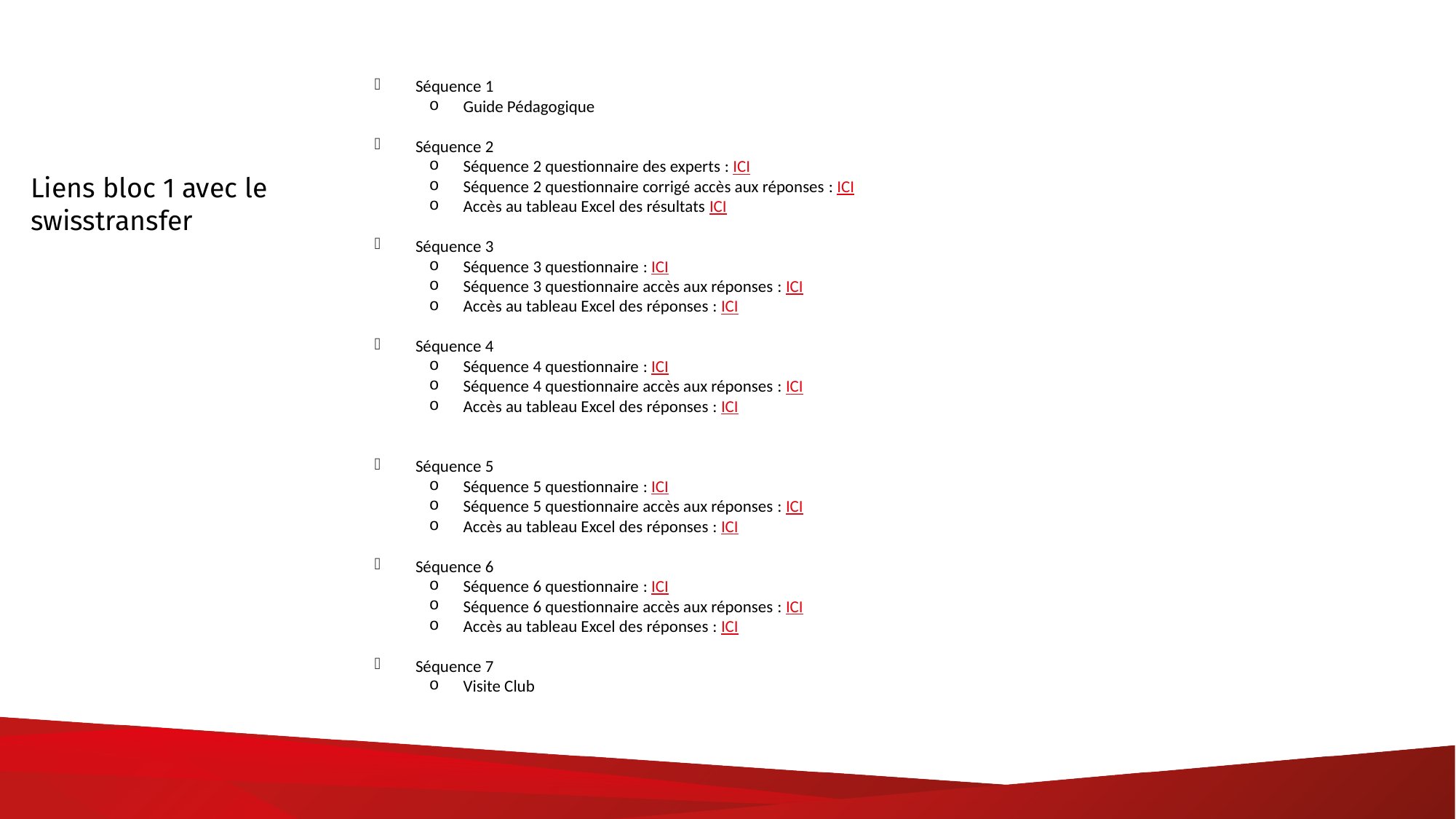

Séquence 1
Guide Pédagogique

Séquence 2
Séquence 2 questionnaire des experts : ICI
Séquence 2 questionnaire corrigé accès aux réponses : ICI
Accès au tableau Excel des résultats ICI

Séquence 3
Séquence 3 questionnaire : ICI
Séquence 3 questionnaire accès aux réponses : ICI
Accès au tableau Excel des réponses : ICI

Séquence 4
Séquence 4 questionnaire : ICI
Séquence 4 questionnaire accès aux réponses : ICI
Accès au tableau Excel des réponses : ICI

Séquence 5
Séquence 5 questionnaire : ICI
Séquence 5 questionnaire accès aux réponses : ICI
Accès au tableau Excel des réponses : ICI

Séquence 6
Séquence 6 questionnaire : ICI
Séquence 6 questionnaire accès aux réponses : ICI
Accès au tableau Excel des réponses : ICI

Séquence 7
Visite Club

Liens bloc 1 avec le swisstransfer